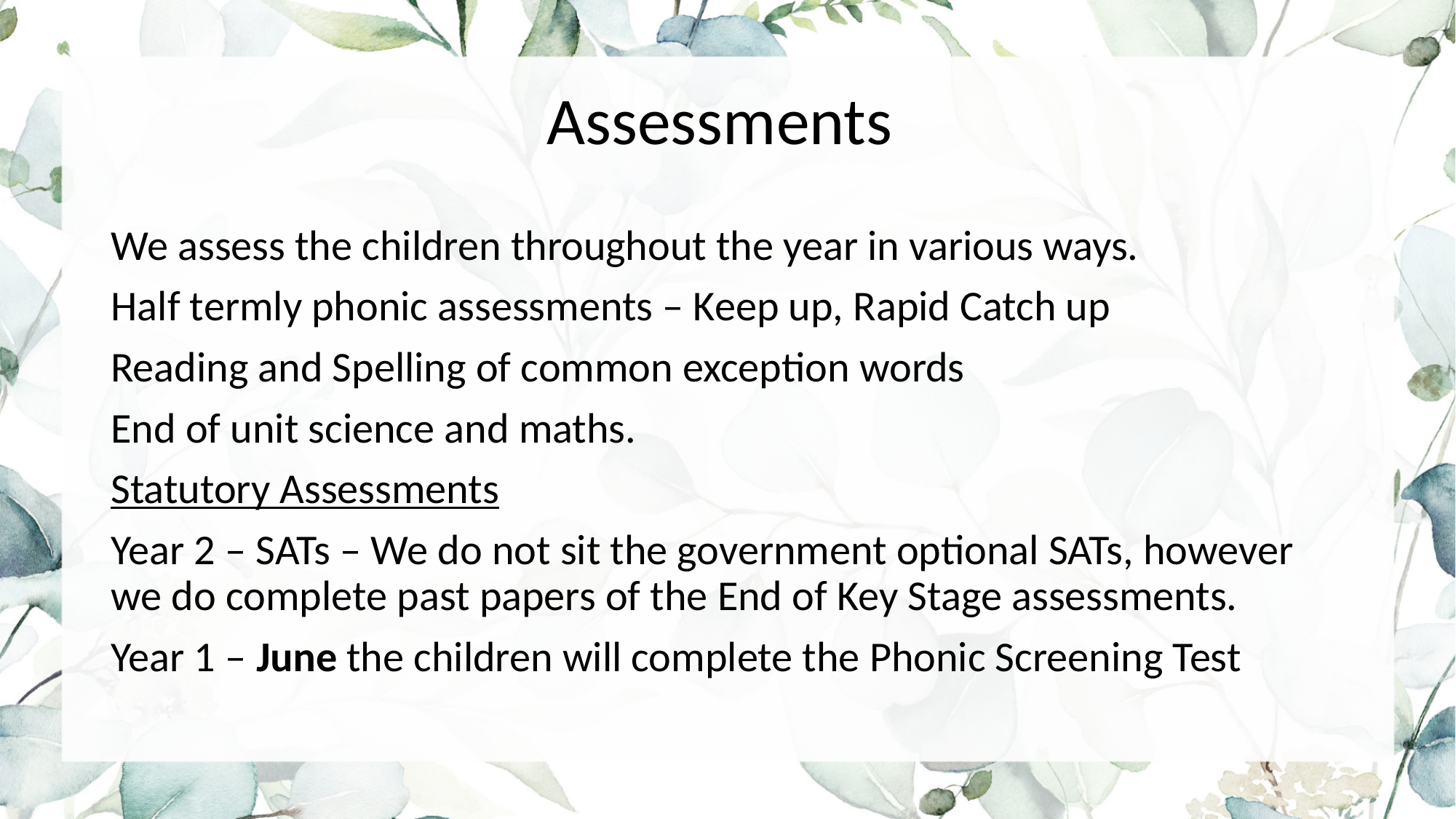

# Assessments
We assess the children throughout the year in various ways.
Half termly phonic assessments – Keep up, Rapid Catch up
Reading and Spelling of common exception words
End of unit science and maths.
Statutory Assessments
Year 2 – SATs – We do not sit the government optional SATs, however we do complete past papers of the End of Key Stage assessments.
Year 1 – June the children will complete the Phonic Screening Test